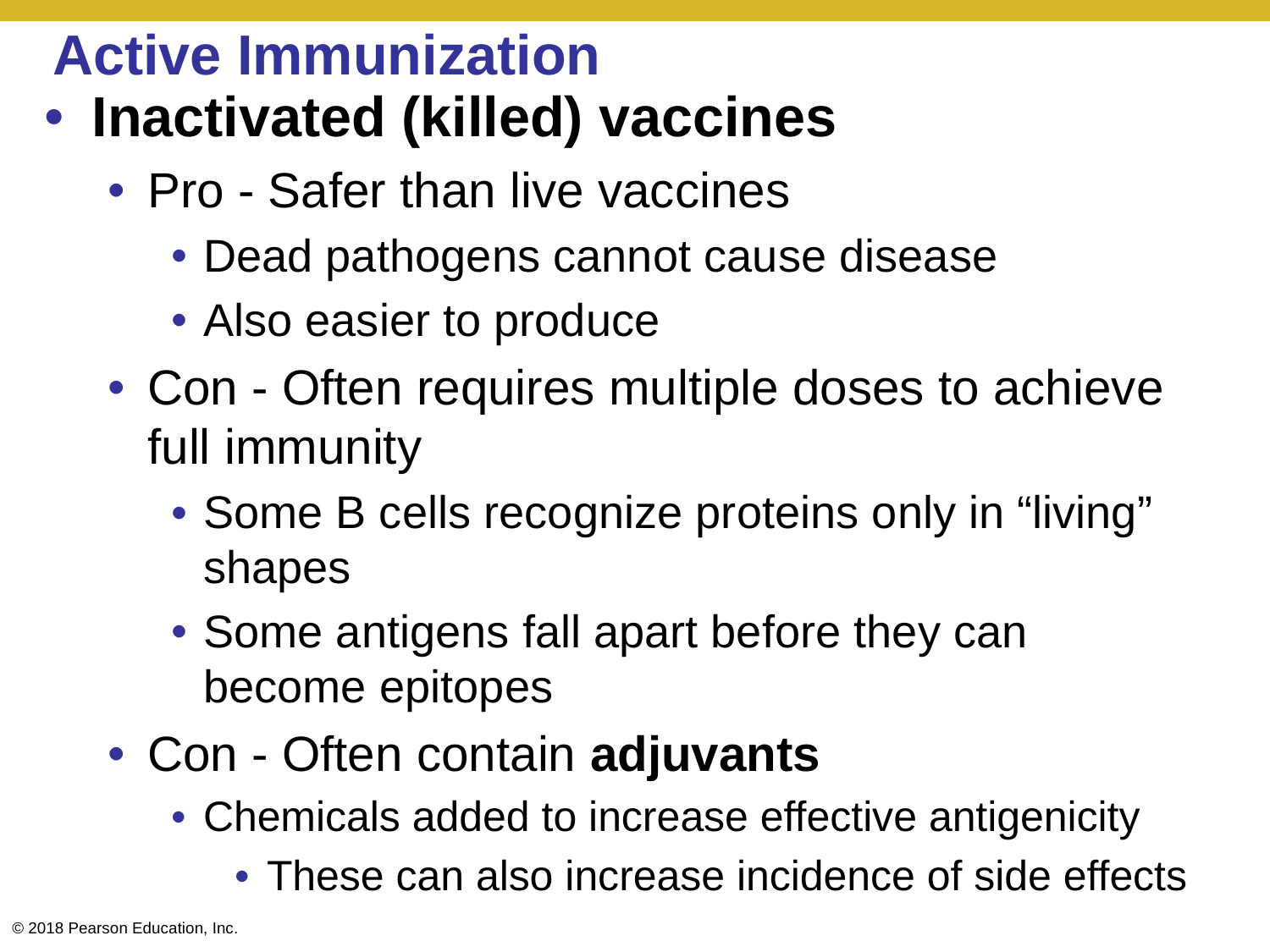

# Active Immunization
Inactivated (killed) vaccines
Pro - Safer than live vaccines
Dead pathogens cannot cause disease
Also easier to produce
Con - Often requires multiple doses to achieve full immunity
Some B cells recognize proteins only in “living” shapes
Some antigens fall apart before they can become epitopes
Con - Often contain adjuvants
Chemicals added to increase effective antigenicity
These can also increase incidence of side effects